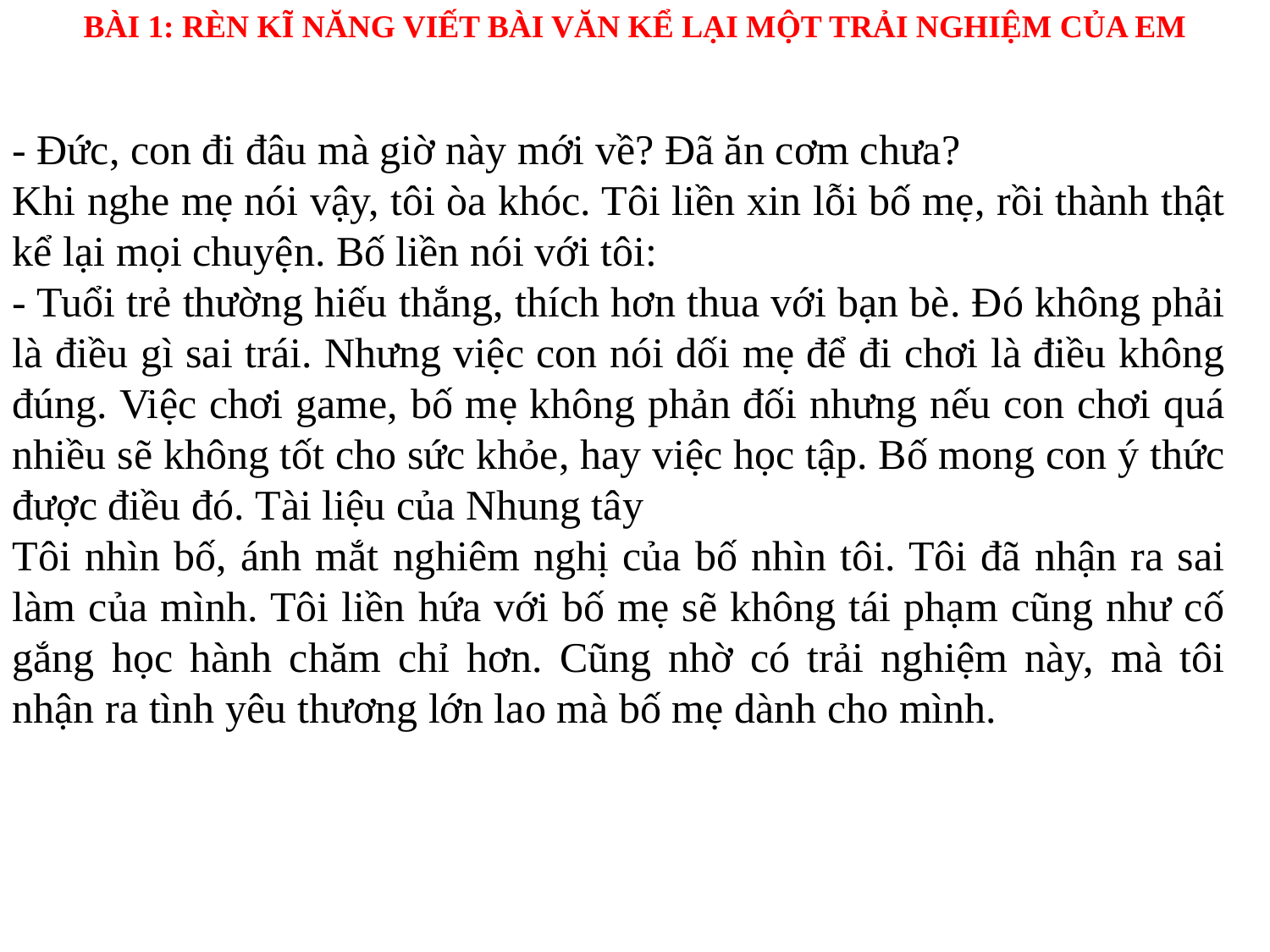

BÀI 1: RÈN KĨ NĂNG VIẾT BÀI VĂN KỂ LẠI MỘT TRẢI NGHIỆM CỦA EM

- Đức, con đi đâu mà giờ này mới về? Đã ăn cơm chưa?
Khi nghe mẹ nói vậy, tôi òa khóc. Tôi liền xin lỗi bố mẹ, rồi thành thật kể lại mọi chuyện. Bố liền nói với tôi:
- Tuổi trẻ thường hiếu thắng, thích hơn thua với bạn bè. Đó không phải là điều gì sai trái. Nhưng việc con nói dối mẹ để đi chơi là điều không đúng. Việc chơi game, bố mẹ không phản đối nhưng nếu con chơi quá nhiều sẽ không tốt cho sức khỏe, hay việc học tập. Bố mong con ý thức được điều đó. Tài liệu của Nhung tây
Tôi nhìn bố, ánh mắt nghiêm nghị của bố nhìn tôi. Tôi đã nhận ra sai làm của mình. Tôi liền hứa với bố mẹ sẽ không tái phạm cũng như cố gắng học hành chăm chỉ hơn. Cũng nhờ có trải nghiệm này, mà tôi nhận ra tình yêu thương lớn lao mà bố mẹ dành cho mình.